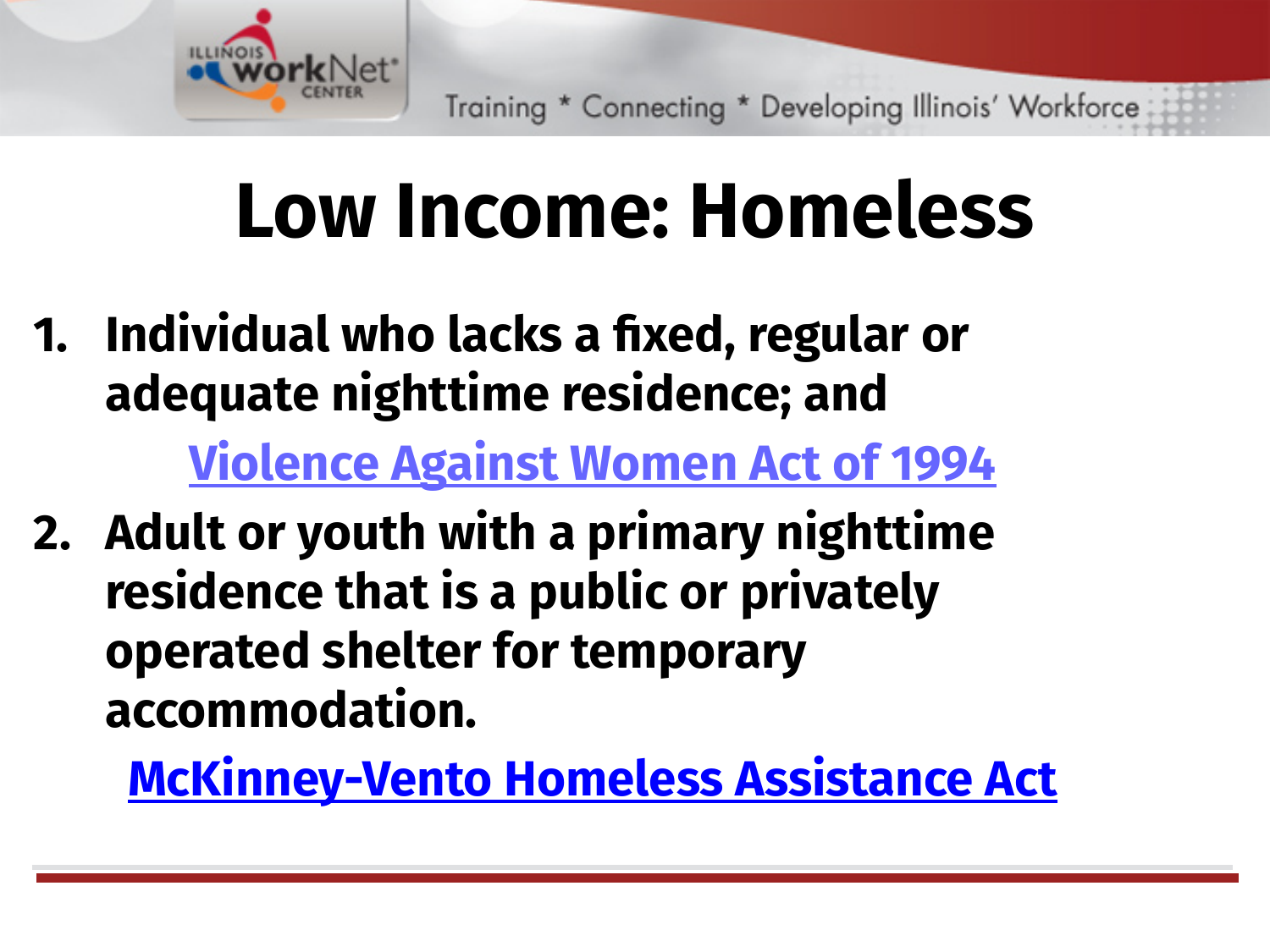

# Low Income: Homeless
Individual who lacks a fixed, regular or adequate nighttime residence; and
Violence Against Women Act of 1994
Adult or youth with a primary nighttime residence that is a public or privately operated shelter for temporary accommodation.
McKinney-Vento Homeless Assistance Act